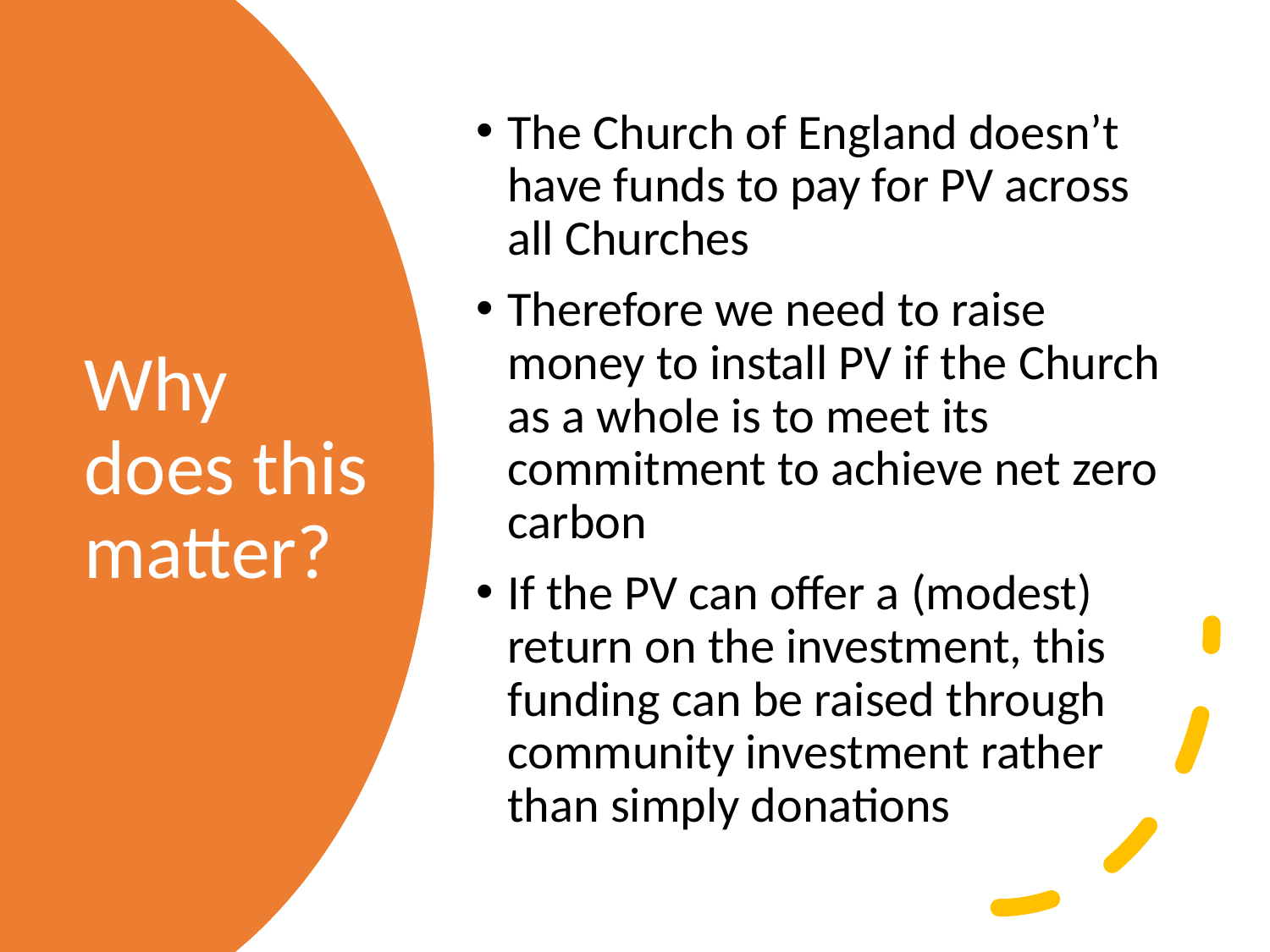

The Church of England doesn’t have funds to pay for PV across all Churches
Therefore we need to raise money to install PV if the Church as a whole is to meet its commitment to achieve net zero carbon
If the PV can offer a (modest) return on the investment, this funding can be raised through community investment rather than simply donations
# Why does this matter?